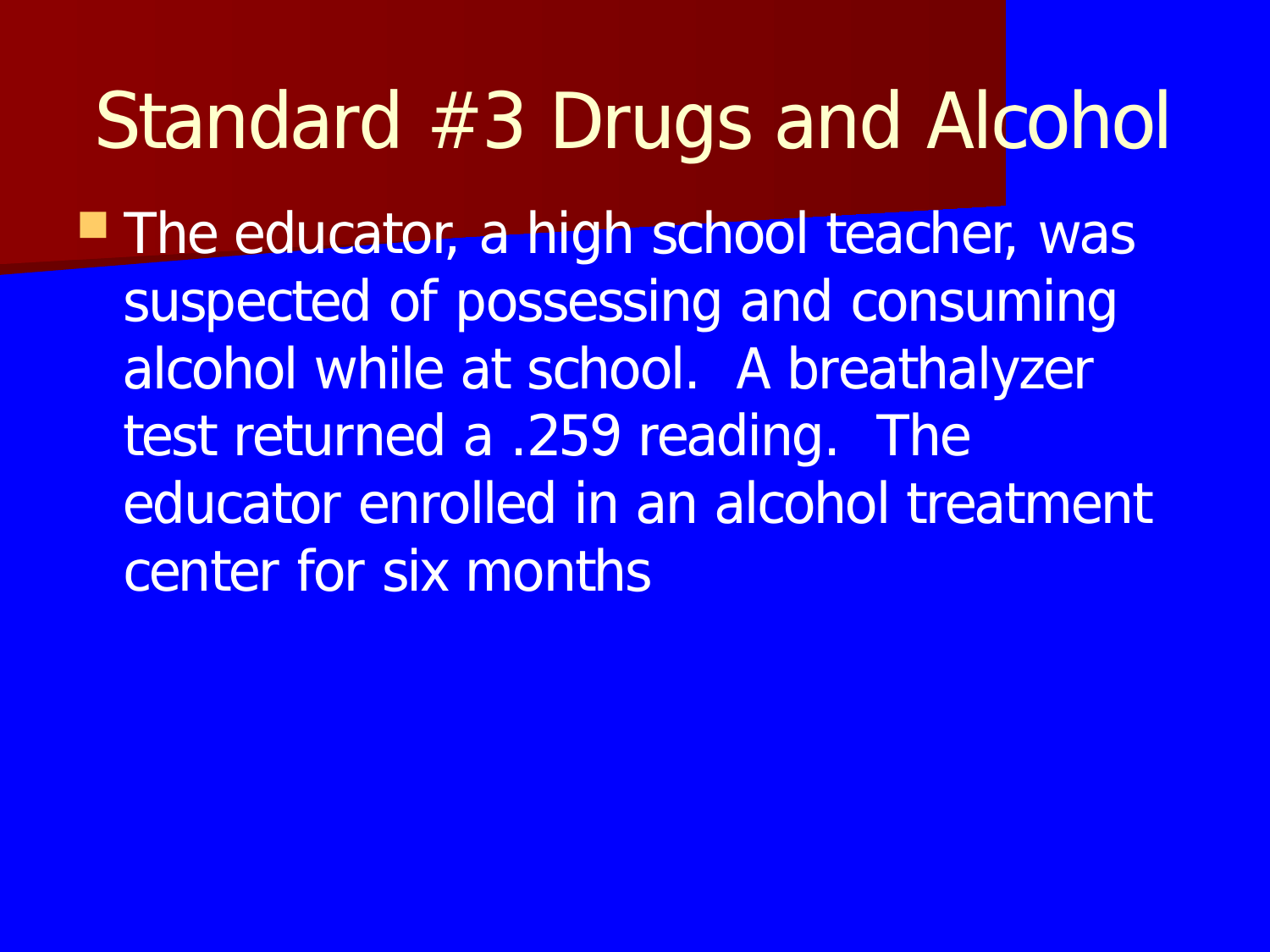

# Standard #3 Drugs and Alcohol
The educator, a high school teacher, was suspected of possessing and consuming alcohol while at school.  A breathalyzer test returned a .259 reading.  The educator enrolled in an alcohol treatment center for six months